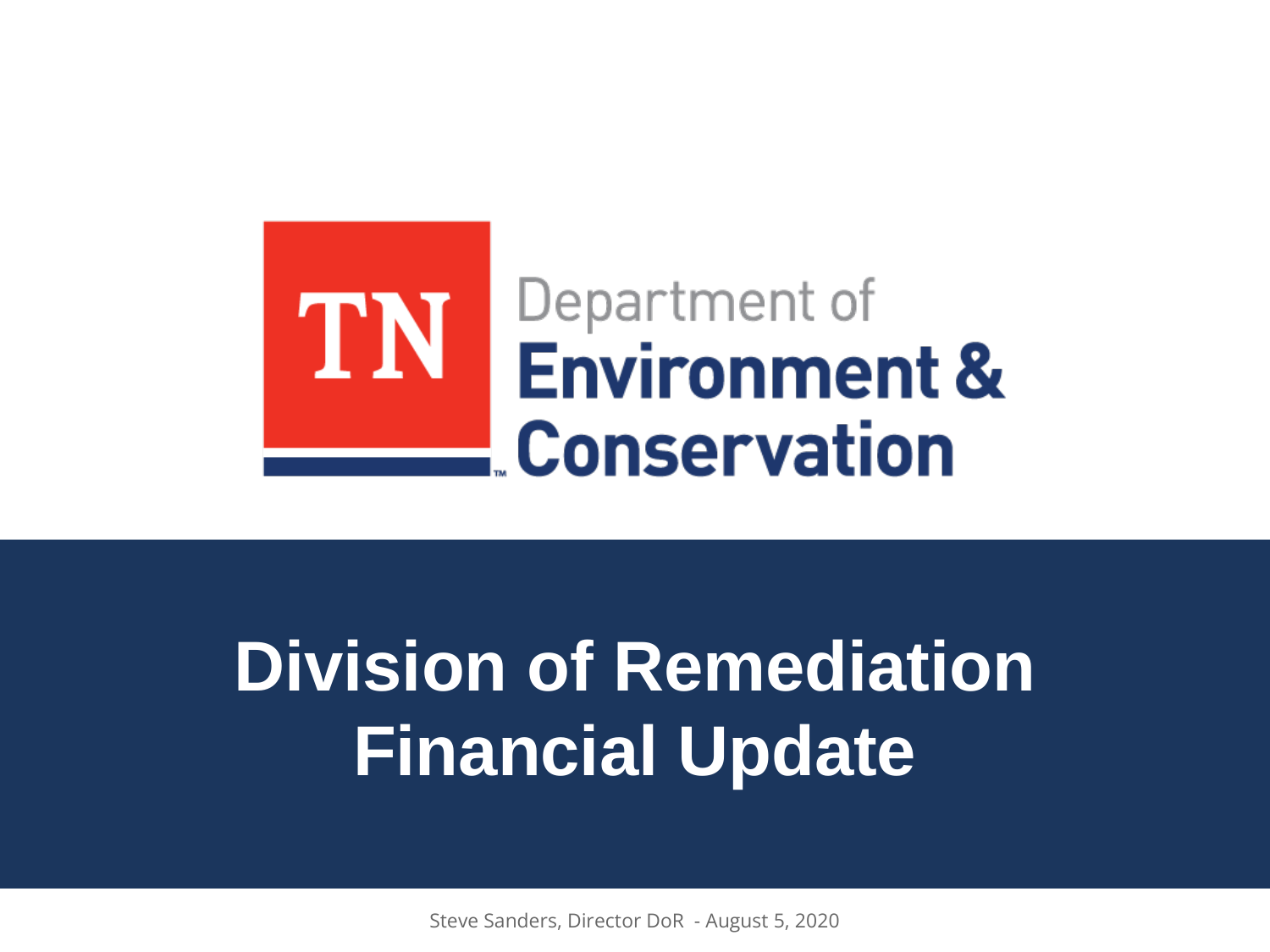

# Division of Remediation Financial Update
Steve Sanders, Director DoR  - August 5, 2020